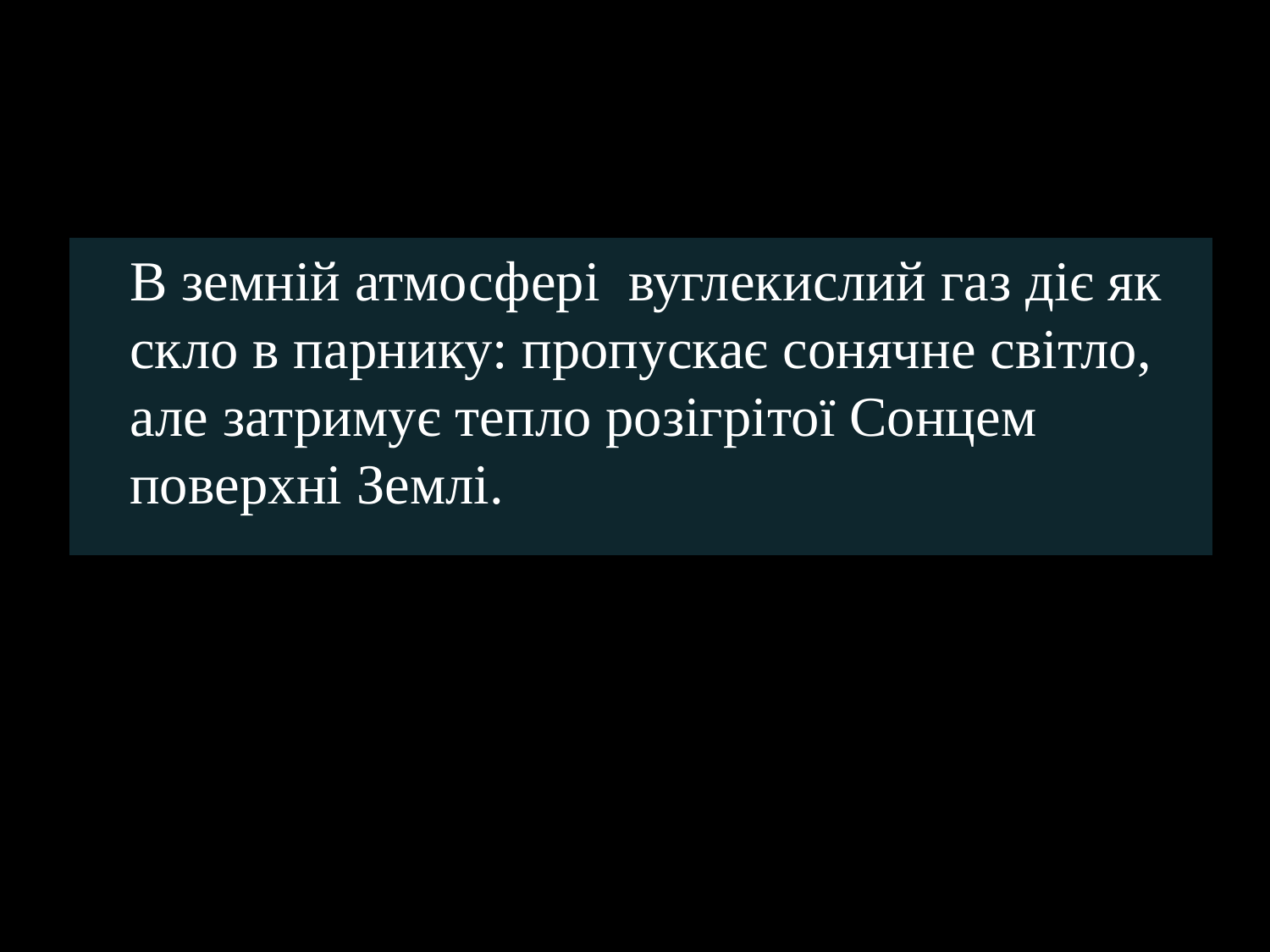

В земній атмосфері  вуглекислий газ діє як скло в парнику: пропускає сонячне світло, але затримує тепло розігрітої Сонцем поверхні Землі.